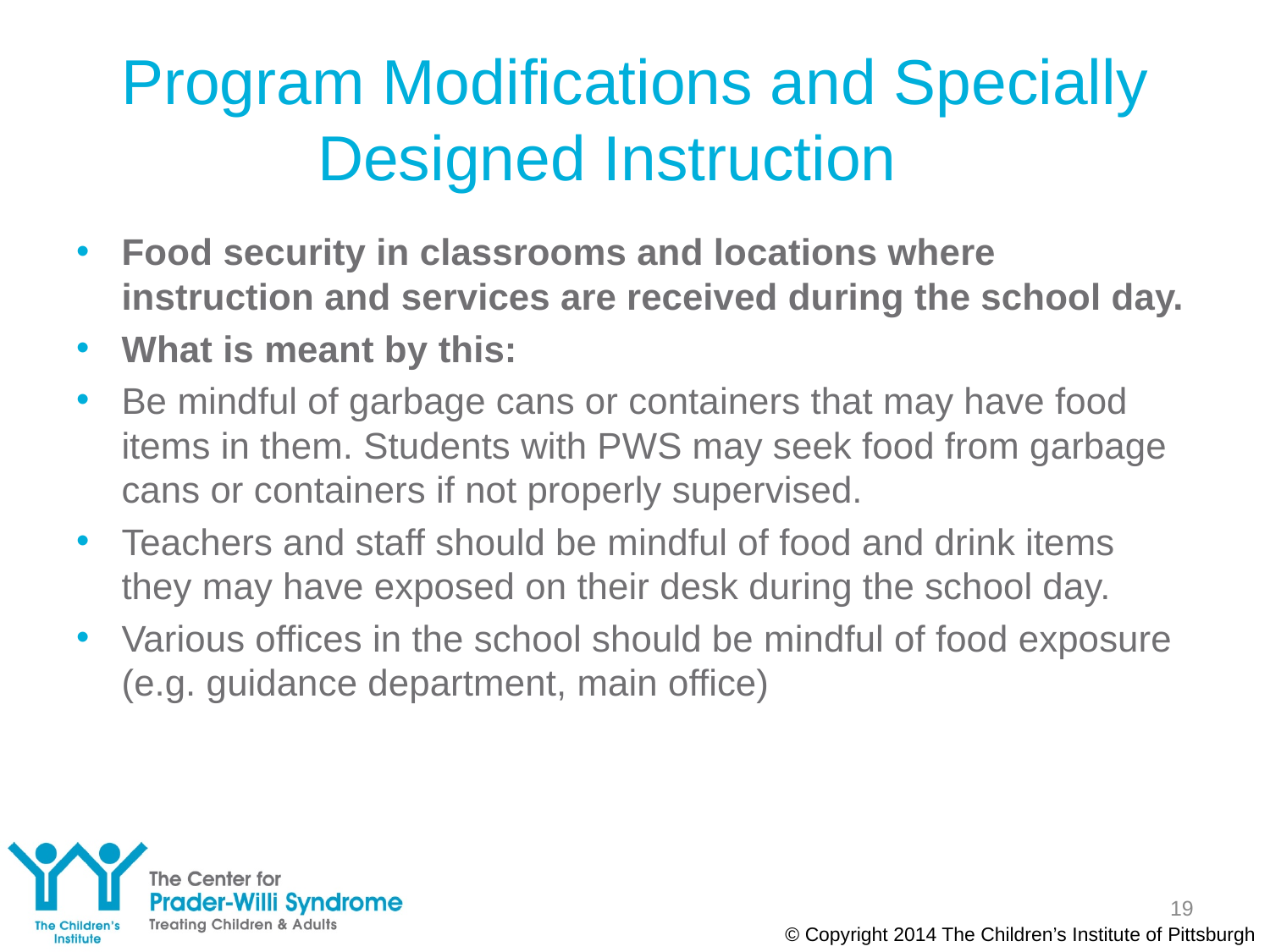

# Program Modifications and Specially Designed Instruction
Food security in classrooms and locations where instruction and services are received during the school day.
What is meant by this:
Be mindful of garbage cans or containers that may have food items in them. Students with PWS may seek food from garbage cans or containers if not properly supervised.
Teachers and staff should be mindful of food and drink items they may have exposed on their desk during the school day.
Various offices in the school should be mindful of food exposure (e.g. guidance department, main office)

19